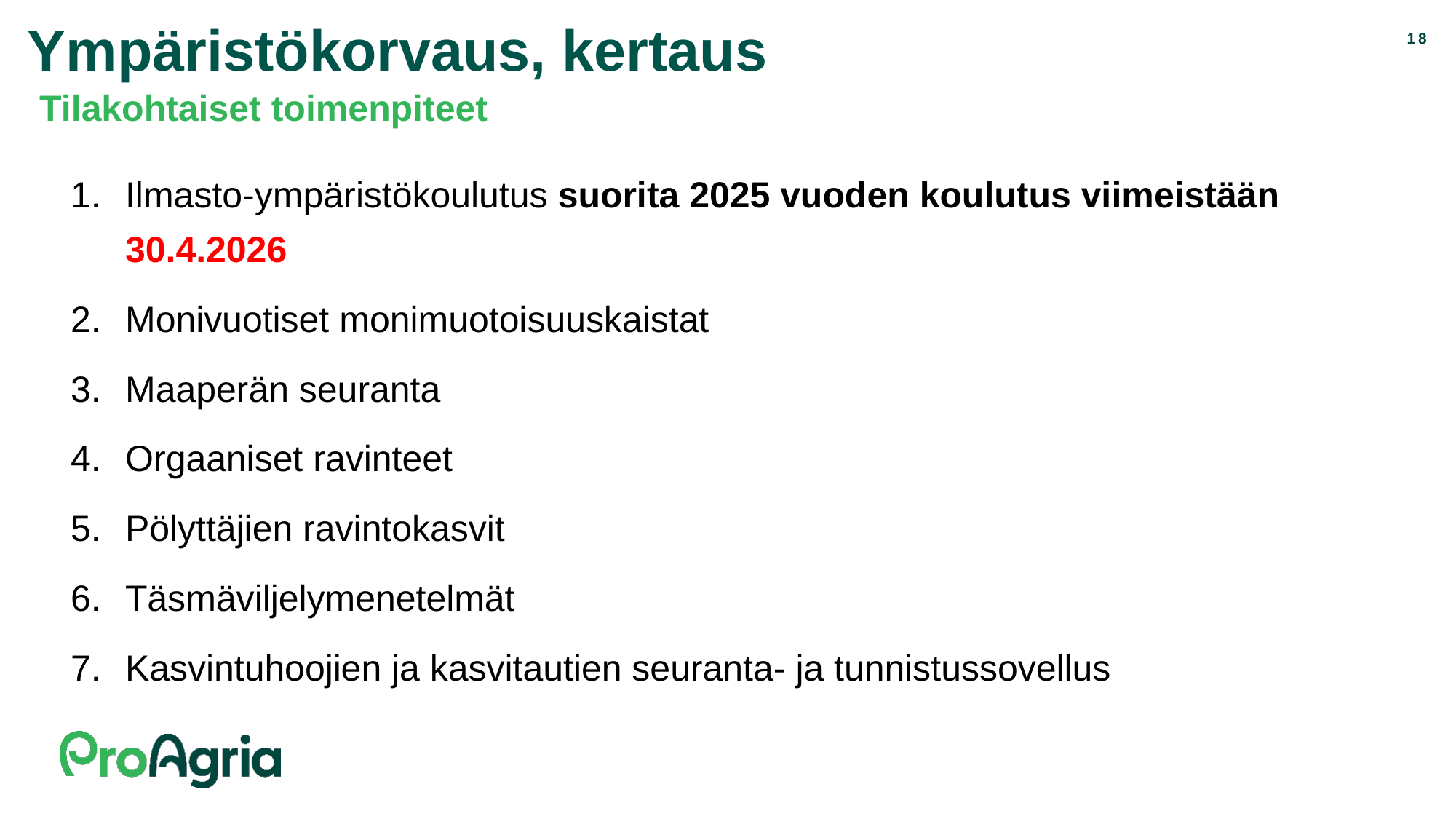

# Ympäristökorvaus, kertaus
18
Tilakohtaiset toimenpiteet
Ilmasto-ympäristökoulutus suorita 2025 vuoden koulutus viimeistään 30.4.2026
Monivuotiset monimuotoisuuskaistat
Maaperän seuranta
Orgaaniset ravinteet
Pölyttäjien ravintokasvit
Täsmäviljelymenetelmät
Kasvintuhoojien ja kasvitautien seuranta- ja tunnistussovellus